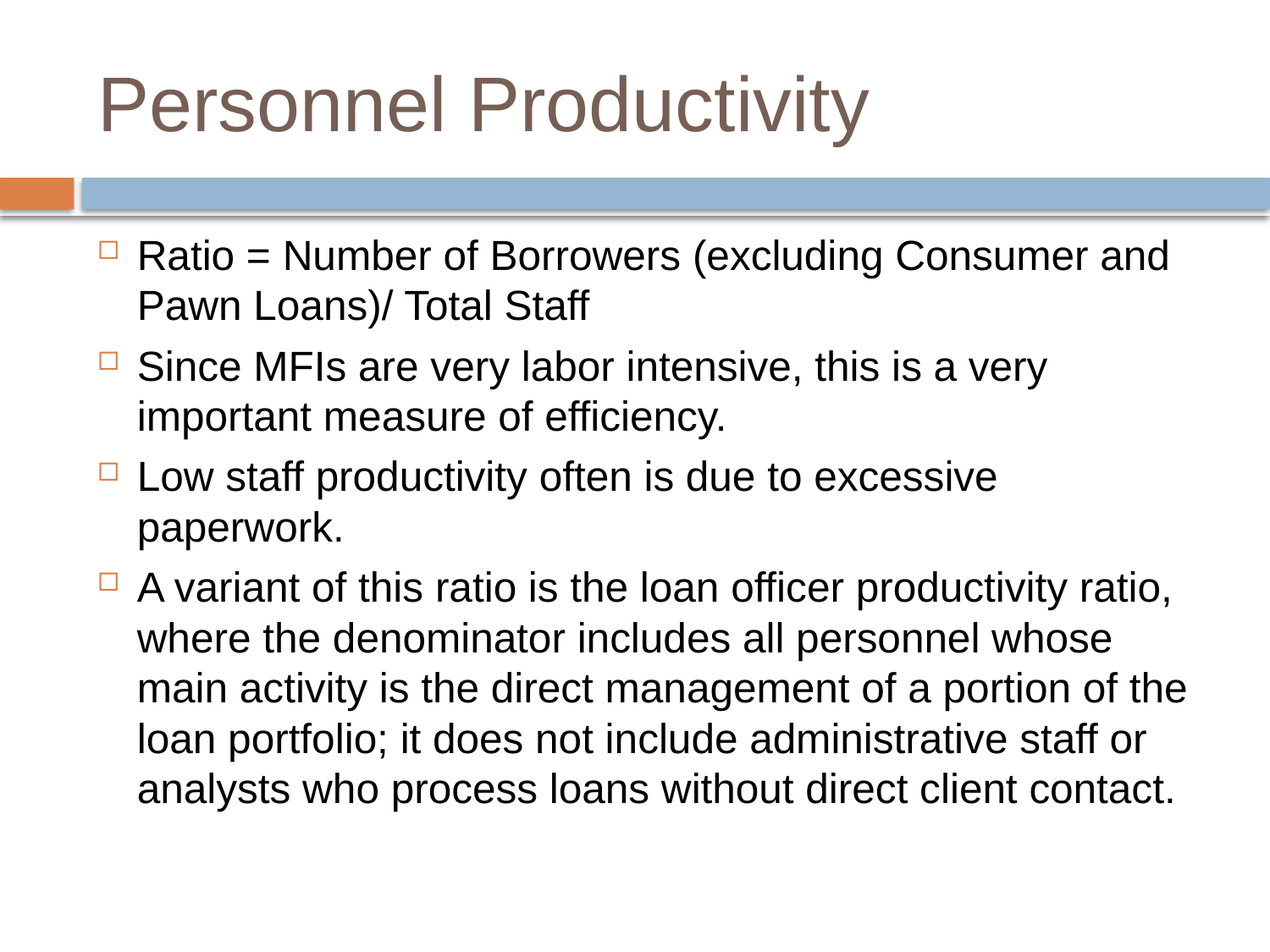

# Personnel Productivity
Ratio = Number of Borrowers (excluding Consumer and Pawn Loans)/ Total Staff
Since MFIs are very labor intensive, this is a very important measure of efficiency.
Low staff productivity often is due to excessive paperwork.
A variant of this ratio is the loan officer productivity ratio, where the denominator includes all personnel whose main activity is the direct management of a portion of the loan portfolio; it does not include administrative staff or analysts who process loans without direct client contact.